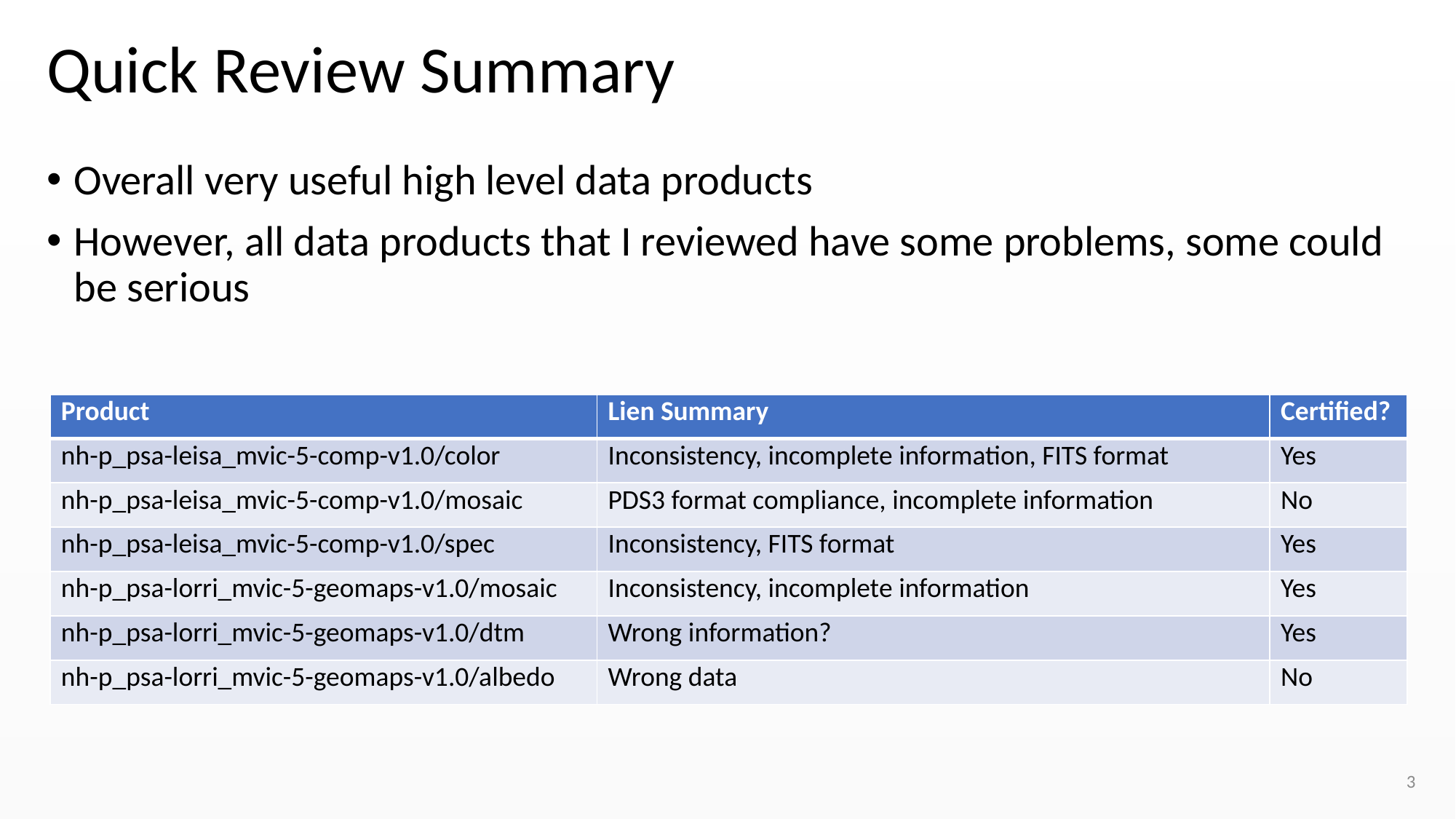

# Quick Review Summary
Overall very useful high level data products
However, all data products that I reviewed have some problems, some could be serious
| Product | Lien Summary | Certified? |
| --- | --- | --- |
| nh-p\_psa-leisa\_mvic-5-comp-v1.0/color | Inconsistency, incomplete information, FITS format | Yes |
| nh-p\_psa-leisa\_mvic-5-comp-v1.0/mosaic | PDS3 format compliance, incomplete information | No |
| nh-p\_psa-leisa\_mvic-5-comp-v1.0/spec | Inconsistency, FITS format | Yes |
| nh-p\_psa-lorri\_mvic-5-geomaps-v1.0/mosaic | Inconsistency, incomplete information | Yes |
| nh-p\_psa-lorri\_mvic-5-geomaps-v1.0/dtm | Wrong information? | Yes |
| nh-p\_psa-lorri\_mvic-5-geomaps-v1.0/albedo | Wrong data | No |
3